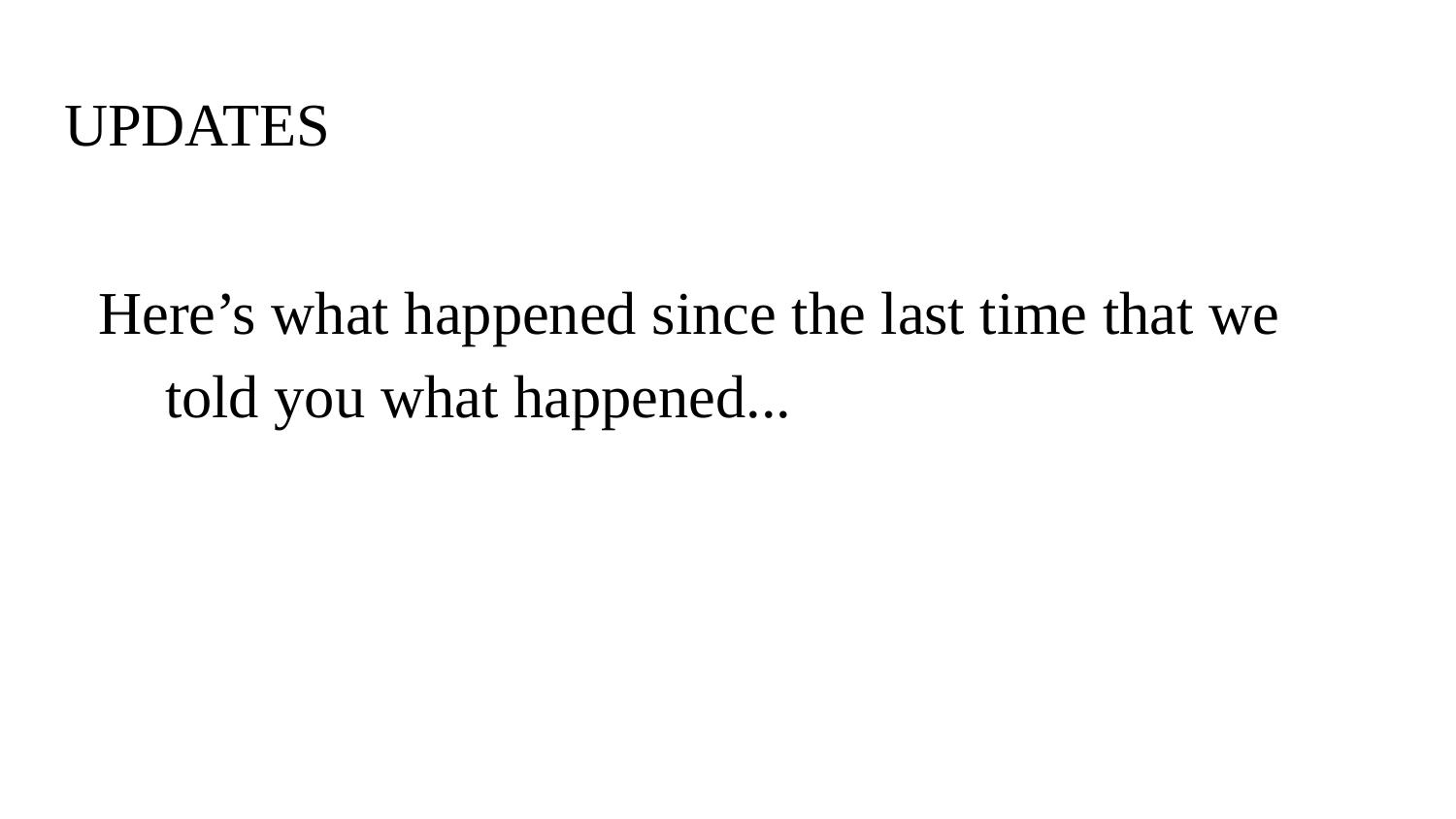

# UPDATES
Here’s what happened since the last time that we told you what happened...